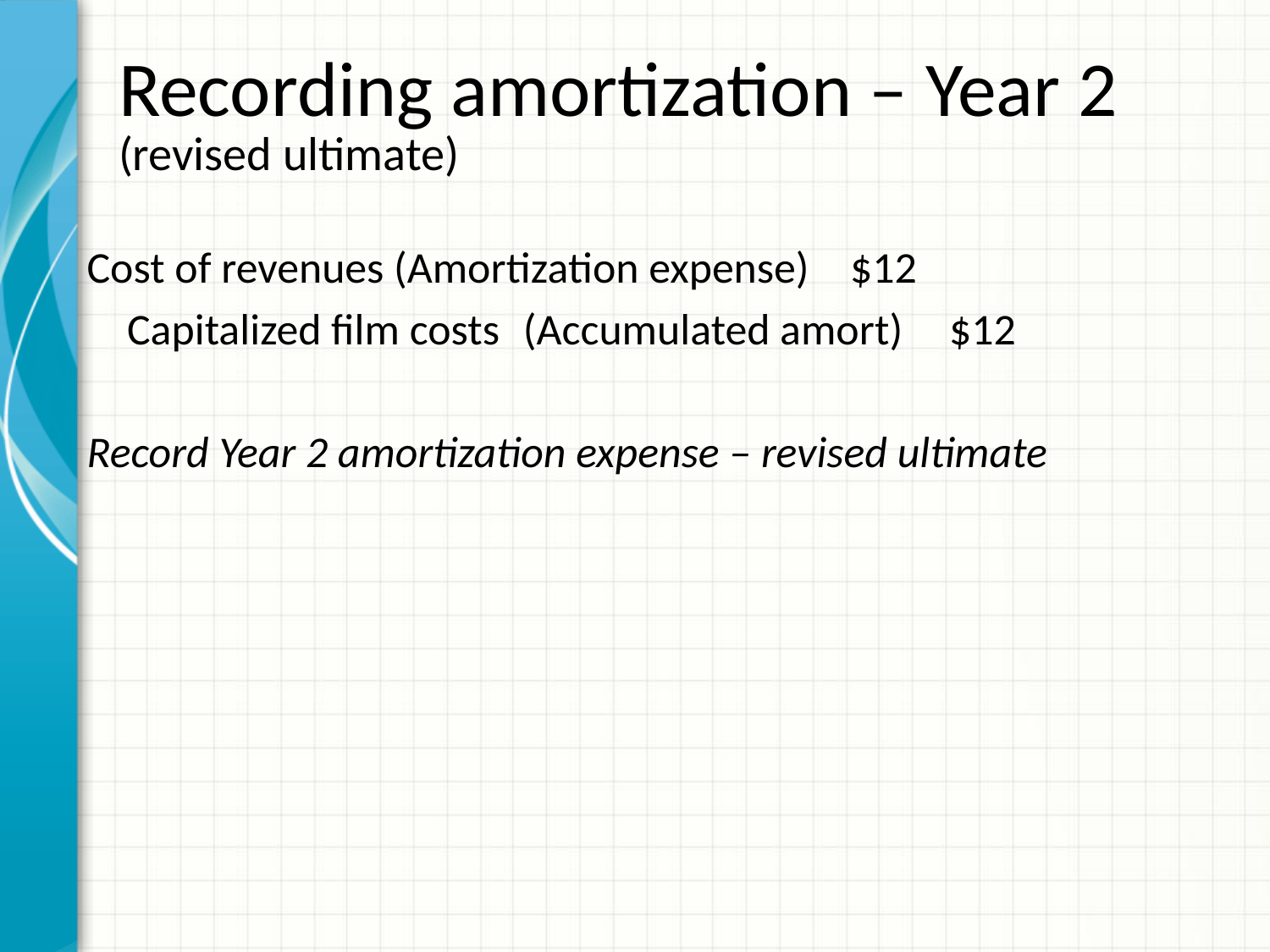

# Recording amortization – Year 2 (revised ultimate)
Cost of revenues (Amortization expense)	   $12
	Capitalized film costs	(Accumulated amort)	   $12

Record Year 2 amortization expense – revised ultimate